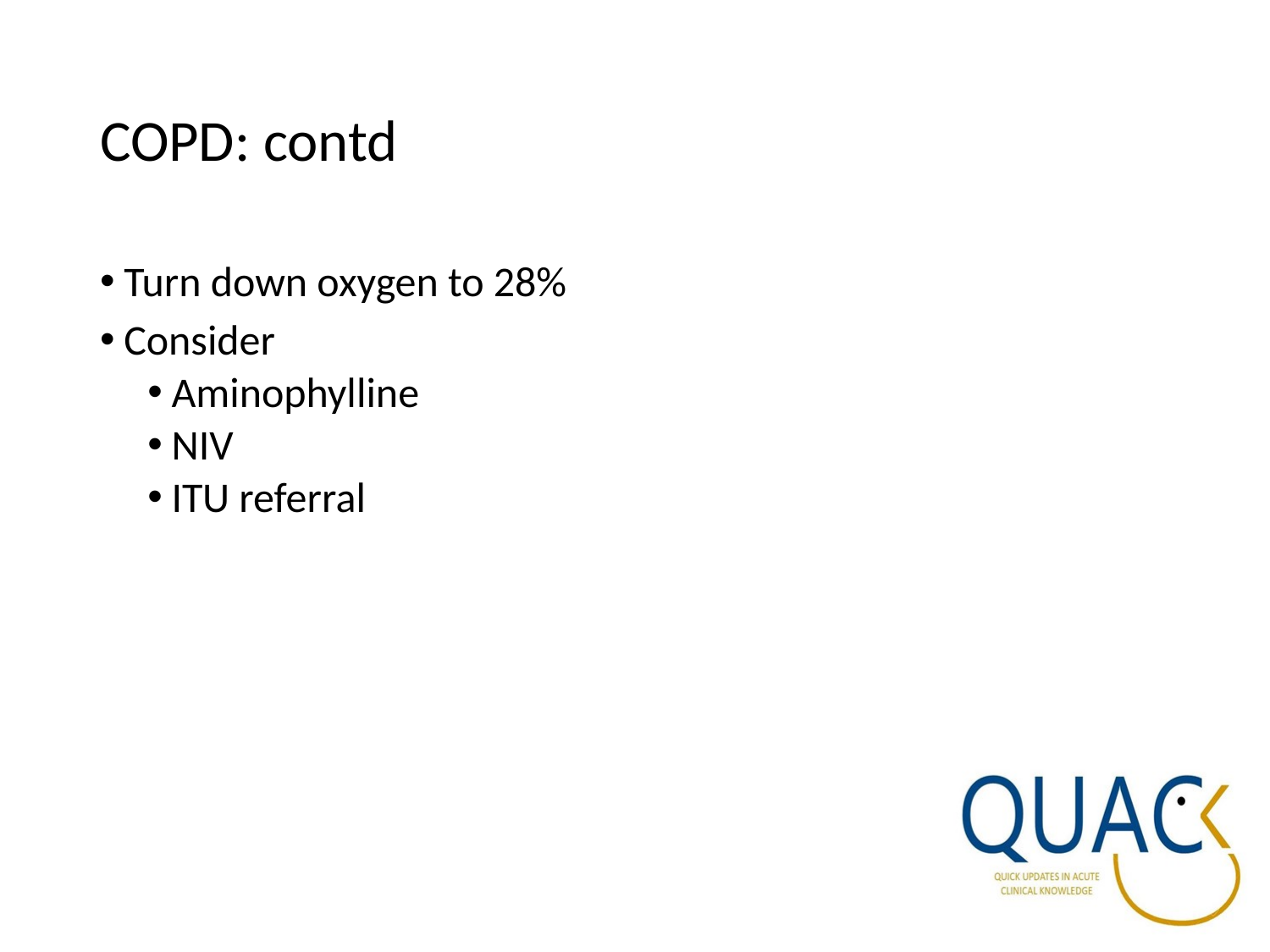

# COPD: contd
Turn down oxygen to 28%
Consider
Aminophylline
NIV
ITU referral